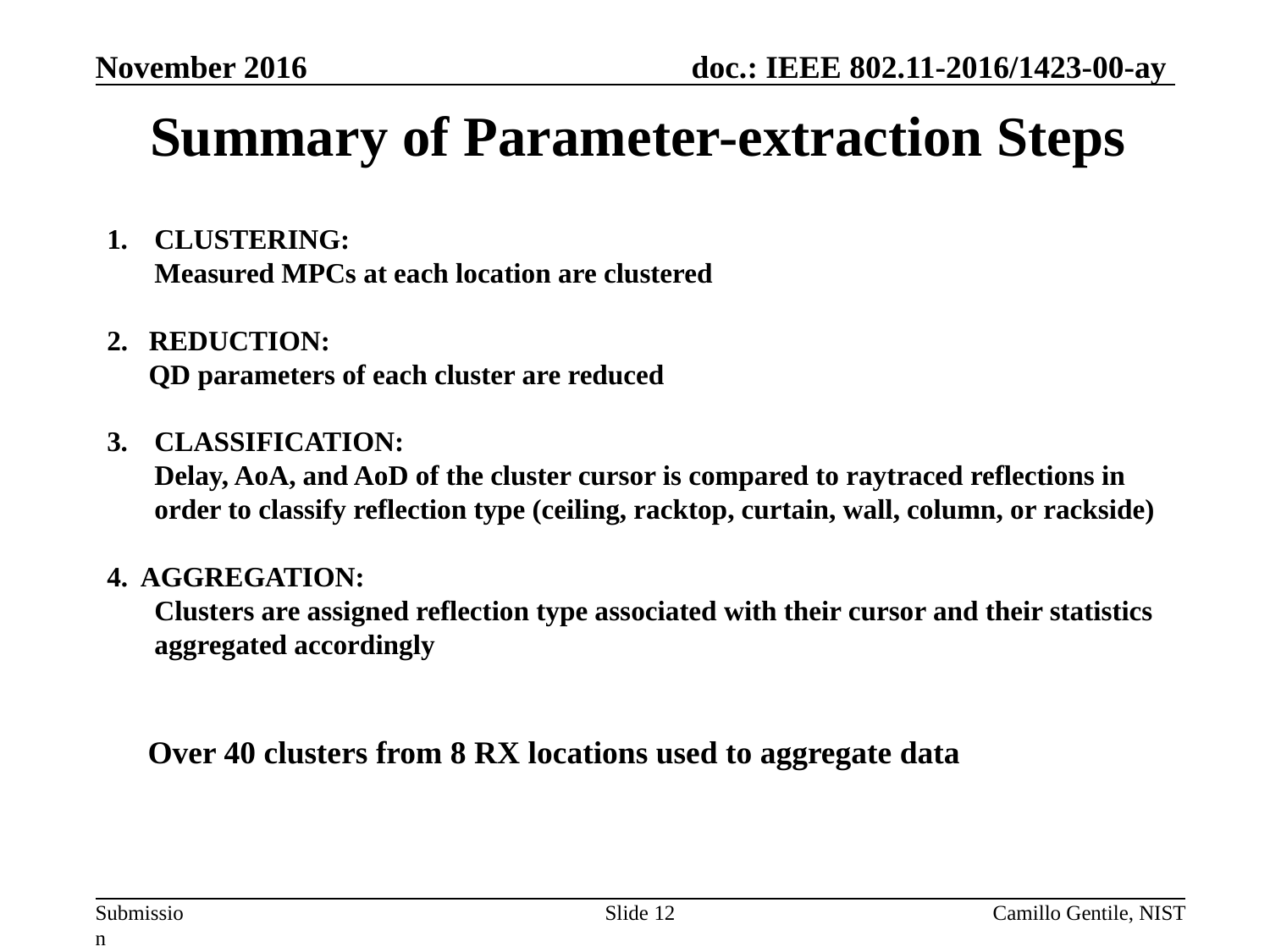

# Summary of Parameter-extraction Steps
CLUSTERING:
Measured MPCs at each location are clustered

2.   REDUCTION:
      QD parameters of each cluster are reduced

CLASSIFICATION:
Delay, AoA, and AoD of the cluster cursor is compared to raytraced reflections in order to classify reflection type (ceiling, racktop, curtain, wall, column, or rackside)

4.  AGGREGATION:
Clusters are assigned reflection type associated with their cursor and their statistics aggregated accordingly

            Over 40 clusters from 8 RX locations used to aggregate data